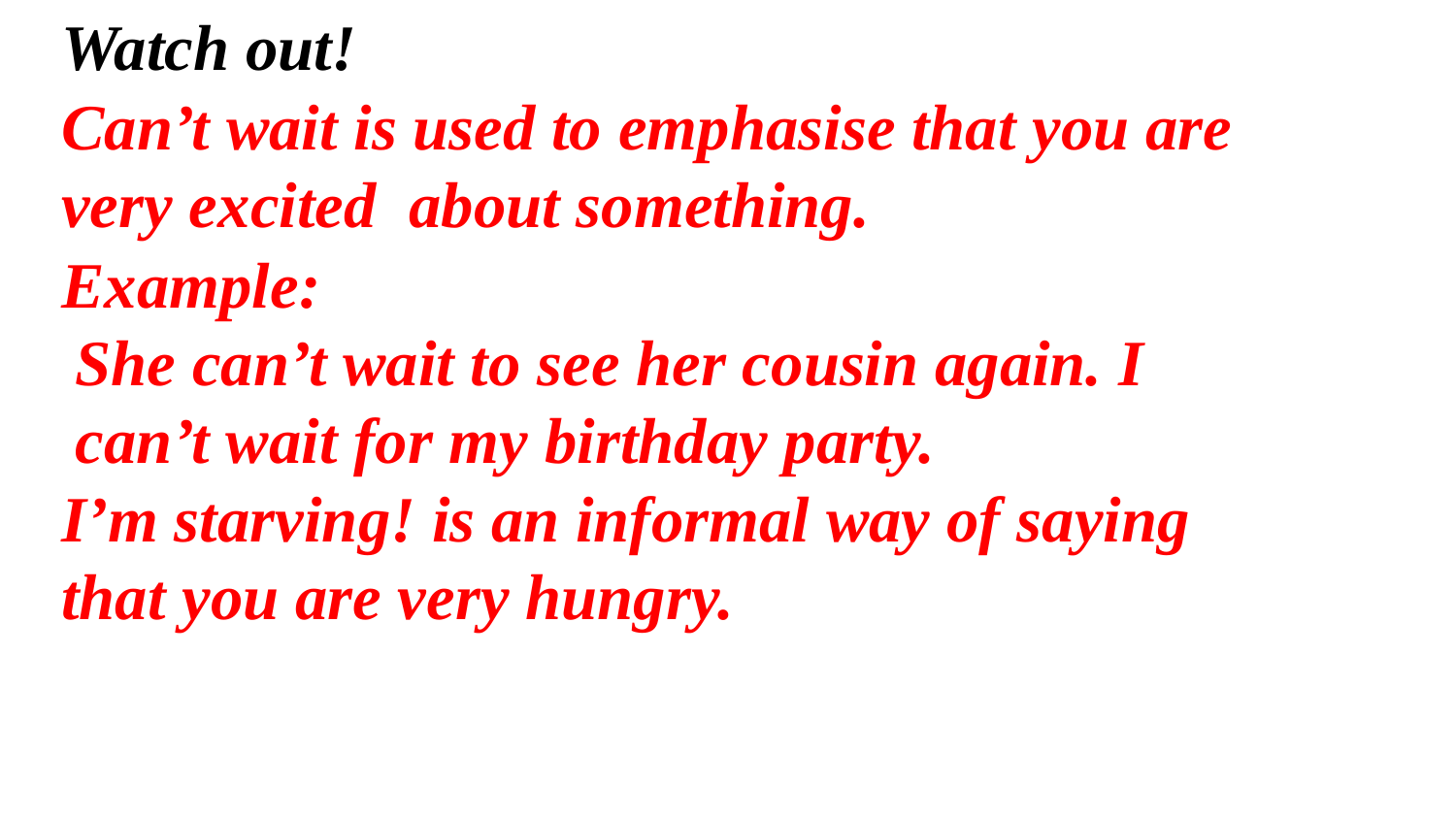

Watch out!
Can’t wait is used to emphasise that you are very excited  about something.
Example:
She can’t wait to see her cousin again. I can’t wait for my birthday party.
I’m starving! is an informal way of saying that you are very hungry.